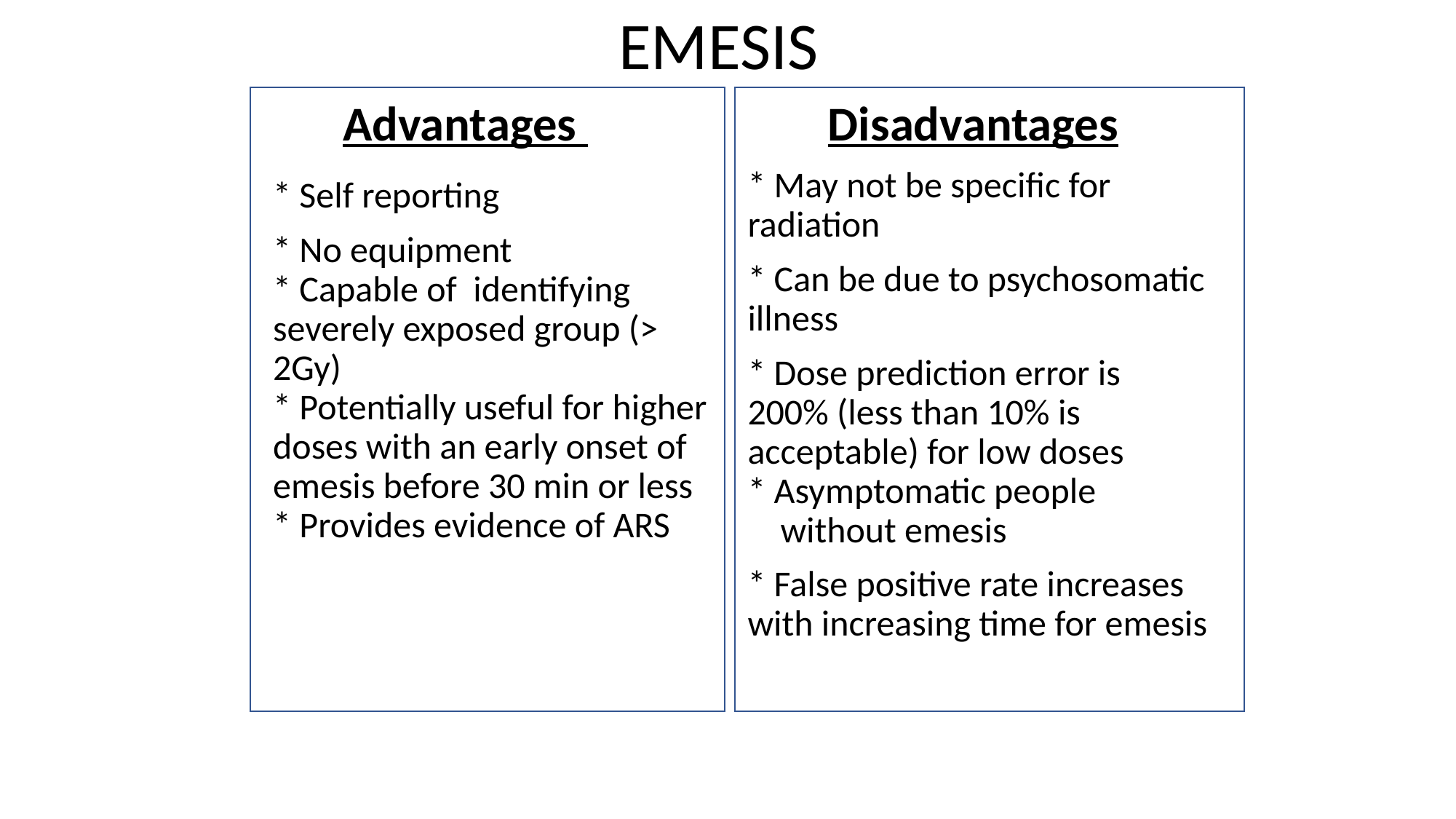

# EMESIS
Advantages                       Disadvantages

* May not be specific for radiation
* Can be due to psychosomatic illness
* Dose prediction error is 200% (less than 10% is acceptable) for low doses
* Asymptomatic people
    without emesis
* False positive rate increases with increasing time for emesis
* Self reporting
* No equipment
* Capable of  identifying
severely exposed group (> 2Gy)
* Potentially useful for higher doses with an early onset of emesis before 30 min or less
* Provides evidence of ARS